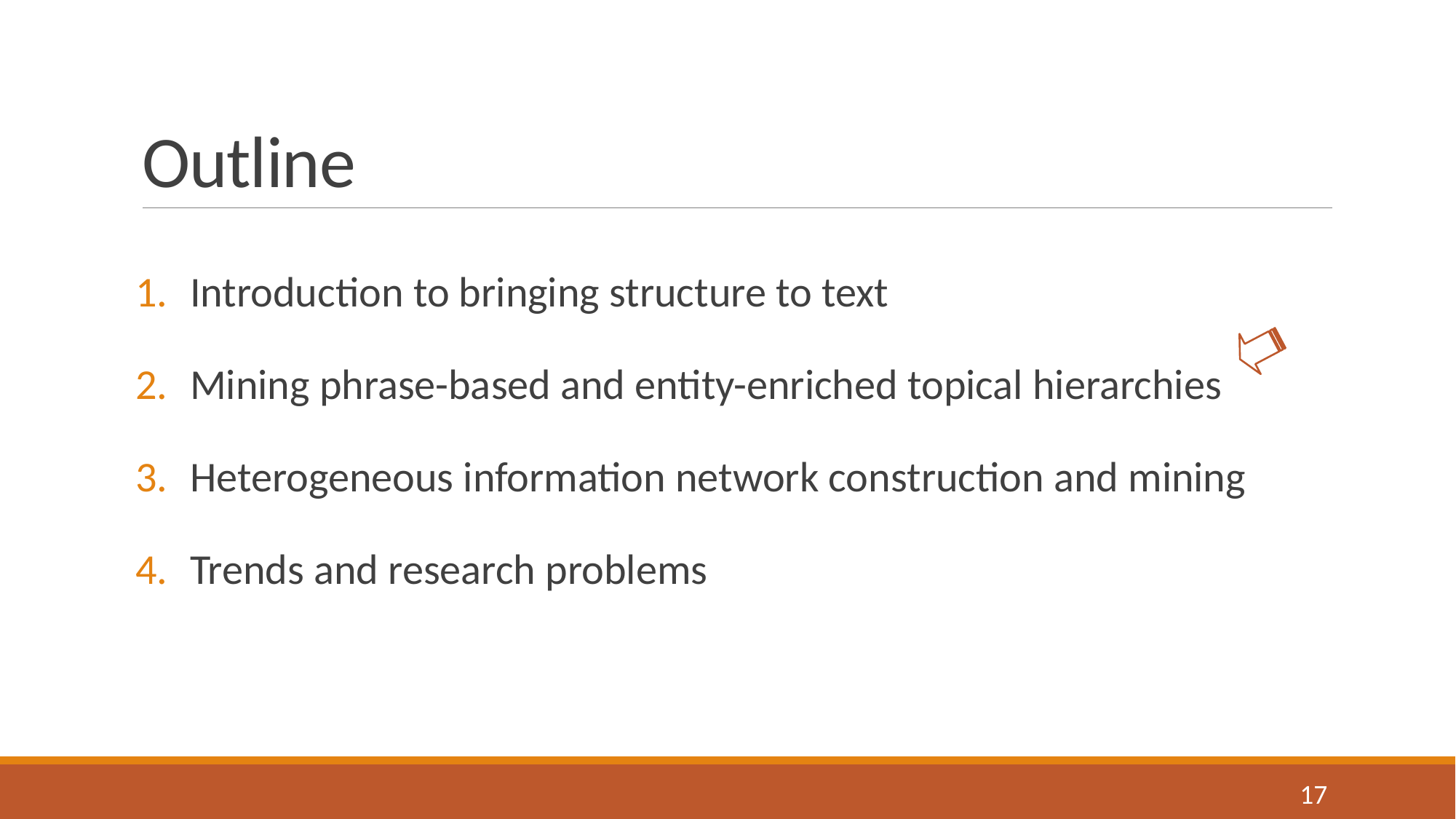

# Outline
Introduction to bringing structure to text
Mining phrase-based and entity-enriched topical hierarchies
Heterogeneous information network construction and mining
Trends and research problems

17